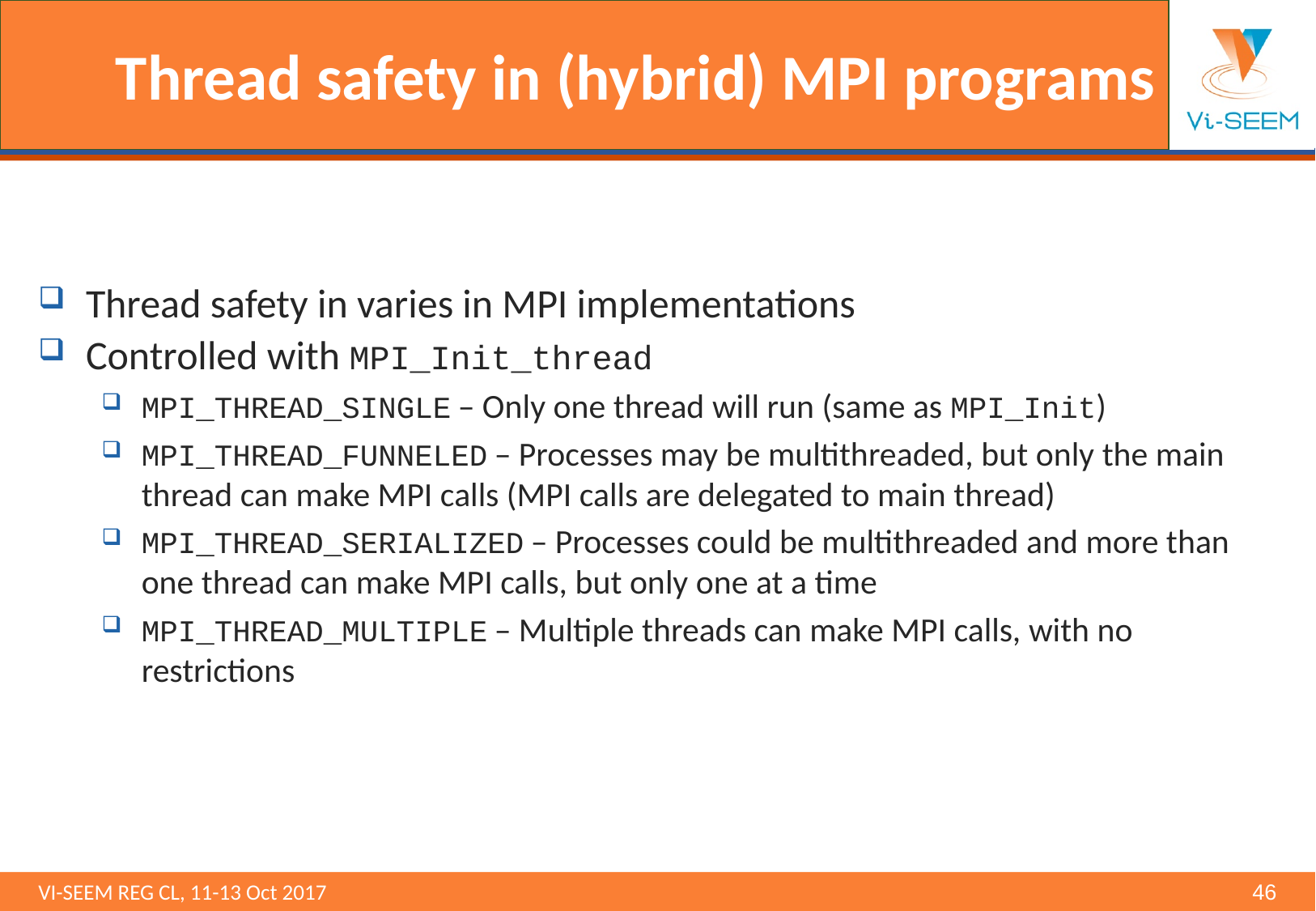

# Thread safety in (hybrid) MPI programs

Thread safety in varies in MPI implementations
Controlled with MPI_Init_thread
MPI_THREAD_SINGLE – Only one thread will run (same as MPI_Init)
MPI_THREAD_FUNNELED – Processes may be multithreaded, but only the main thread can make MPI calls (MPI calls are delegated to main thread)
MPI_THREAD_SERIALIZED – Processes could be multithreaded and more than one thread can make MPI calls, but only one at a time
MPI_THREAD_MULTIPLE – Multiple threads can make MPI calls, with no restrictions
VI-SEEM REG CL, 11-13 Oct 2017 								46